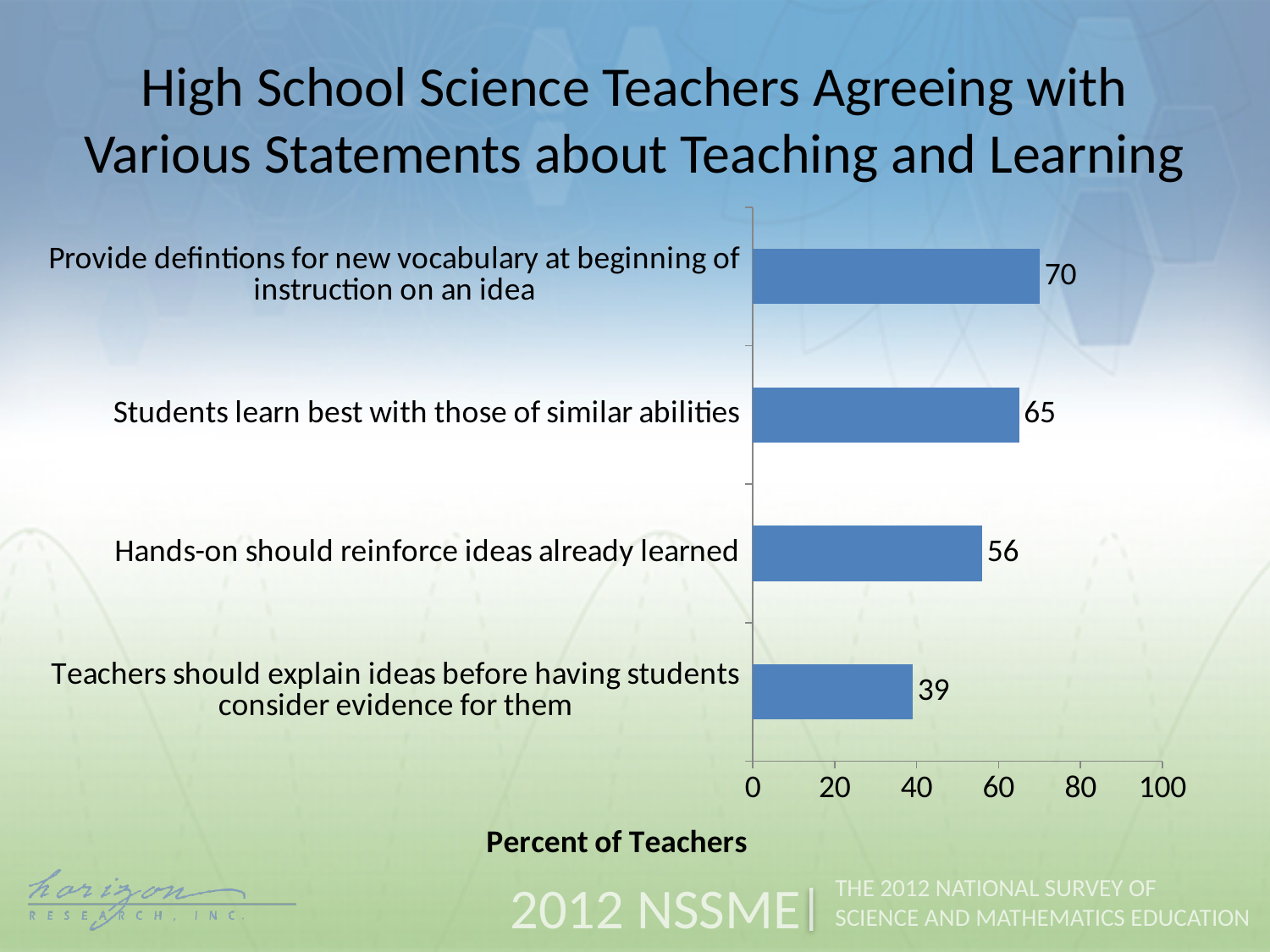

High School Science Teachers Agreeing with Various Statements about Teaching and Learning

### Chart

| Category | High |
|---|---|
| Teachers should explain ideas before having students consider evidence for them | 39.0 |
| Hands-on should reinforce ideas already learned | 56.0 |
| Students learn best with those of similar abilities | 65.0 |
| Provide defintions for new vocabulary at beginning of instruction on an idea | 70.0 |